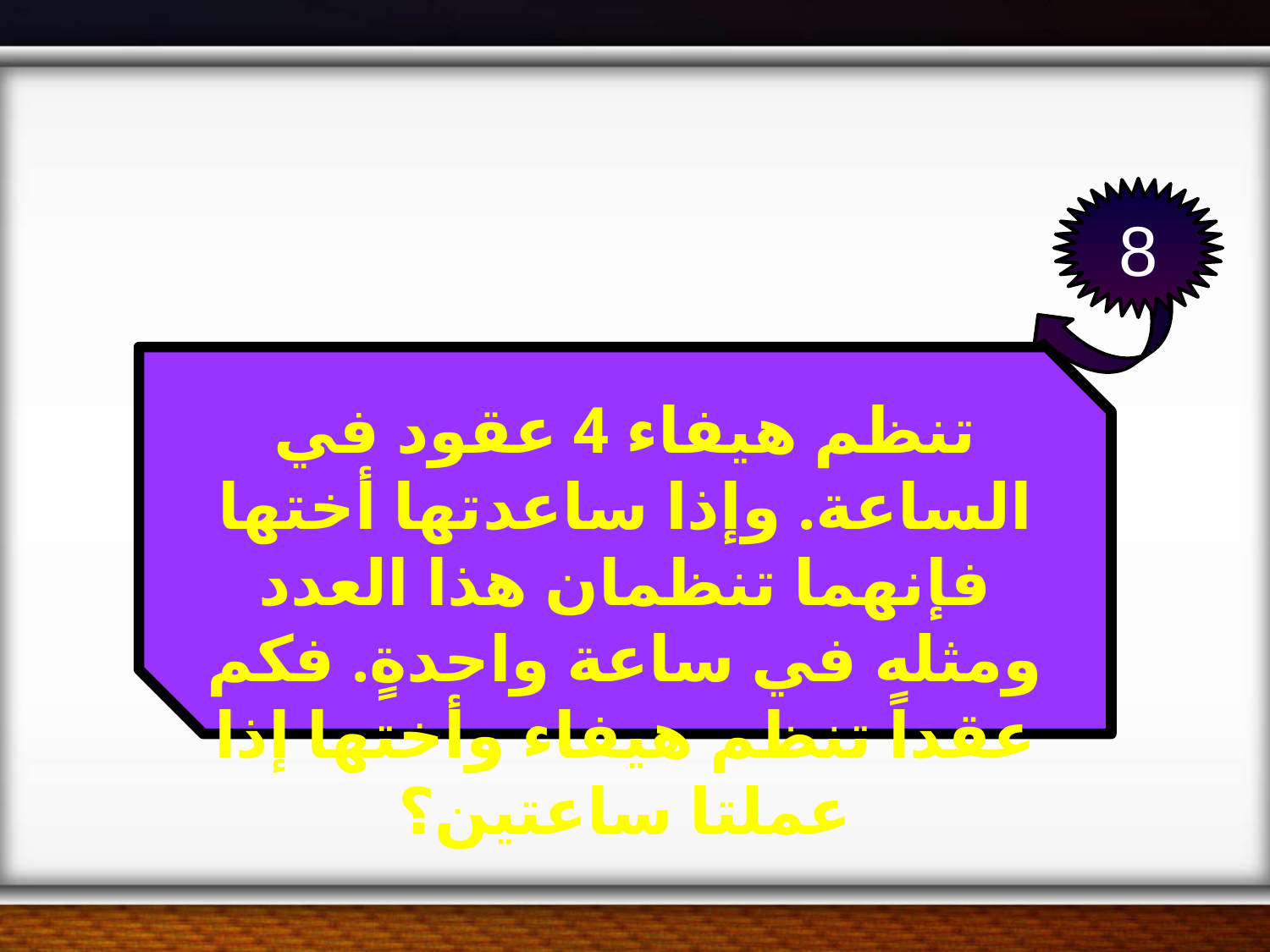

8

تنظم هيفاء 4 عقود في الساعة. وإذا ساعدتها أختها فإنهما تنظمان هذا العدد ومثله في ساعة واحدةٍ. فكم عقداً تنظم هيفاء وأختها إذا عملتا ساعتين؟